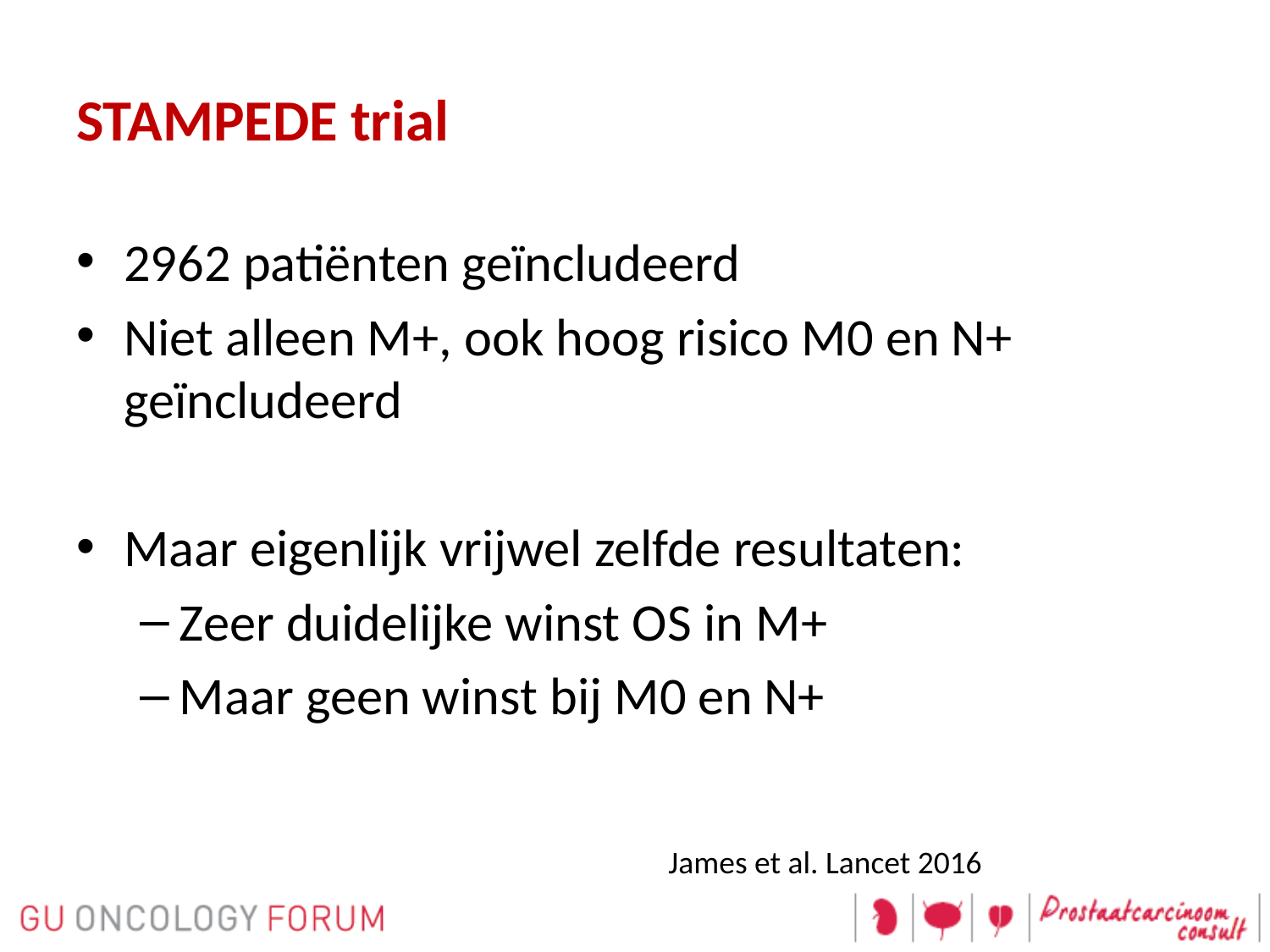

# STAMPEDE trial
2962 patiënten geïncludeerd
Niet alleen M+, ook hoog risico M0 en N+ geïncludeerd

Maar eigenlijk vrijwel zelfde resultaten:
Zeer duidelijke winst OS in M+
Maar geen winst bij M0 en N+

James et al. Lancet 2016